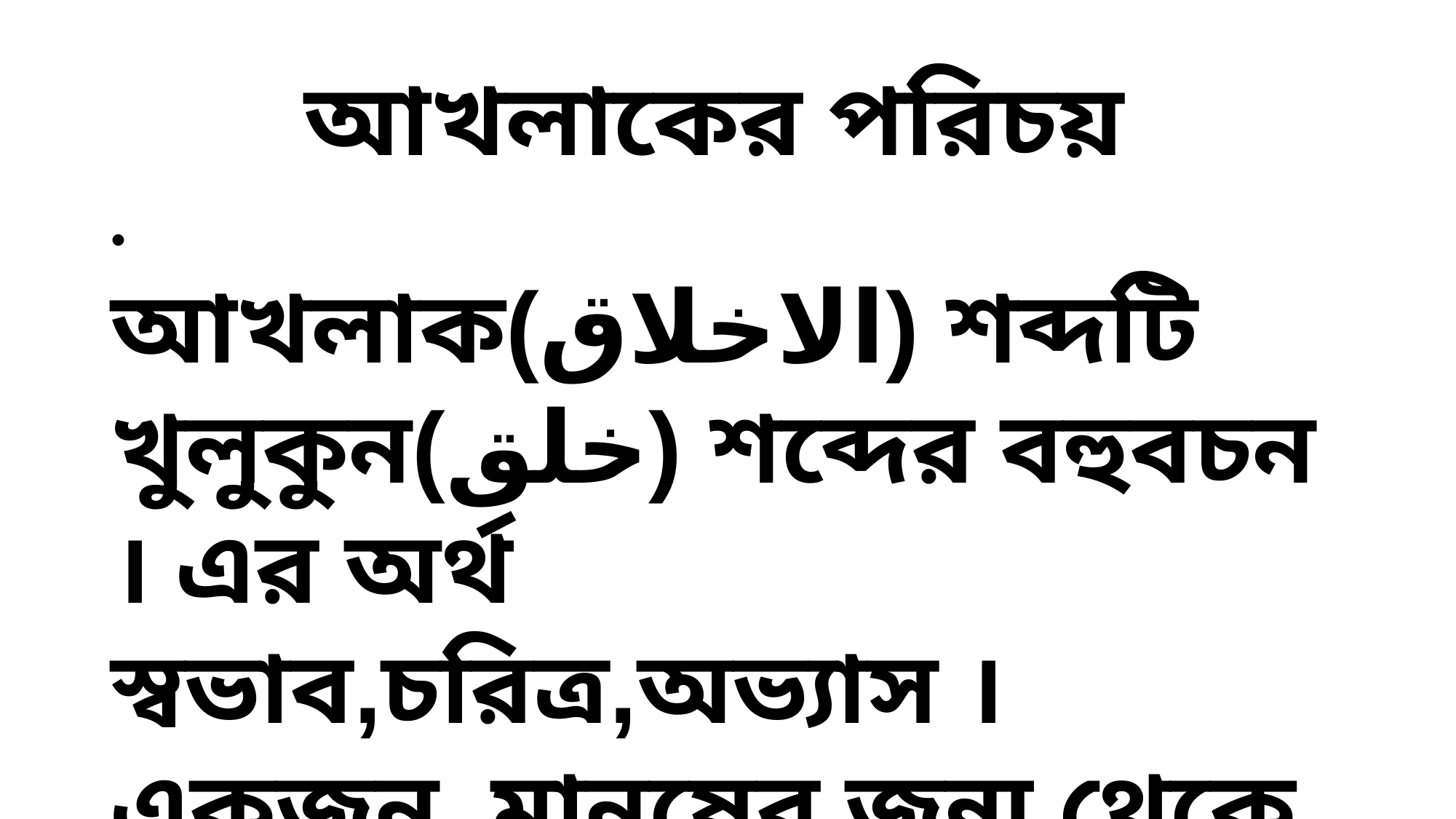

# আখলাকের পরিচয়

আখলাক(الاخلاق) শব্দটি খুলুকুন(خلق) শব্দের বহুবচন । এর অর্থ স্বভাব,চরিত্র,অভ্যাস ।একজন  মানুষের জন্ম থেকে মৃত্যু পর্যন্ত যে আচরণ প্রকাশ পায় তাই তার স্বভাব ।س